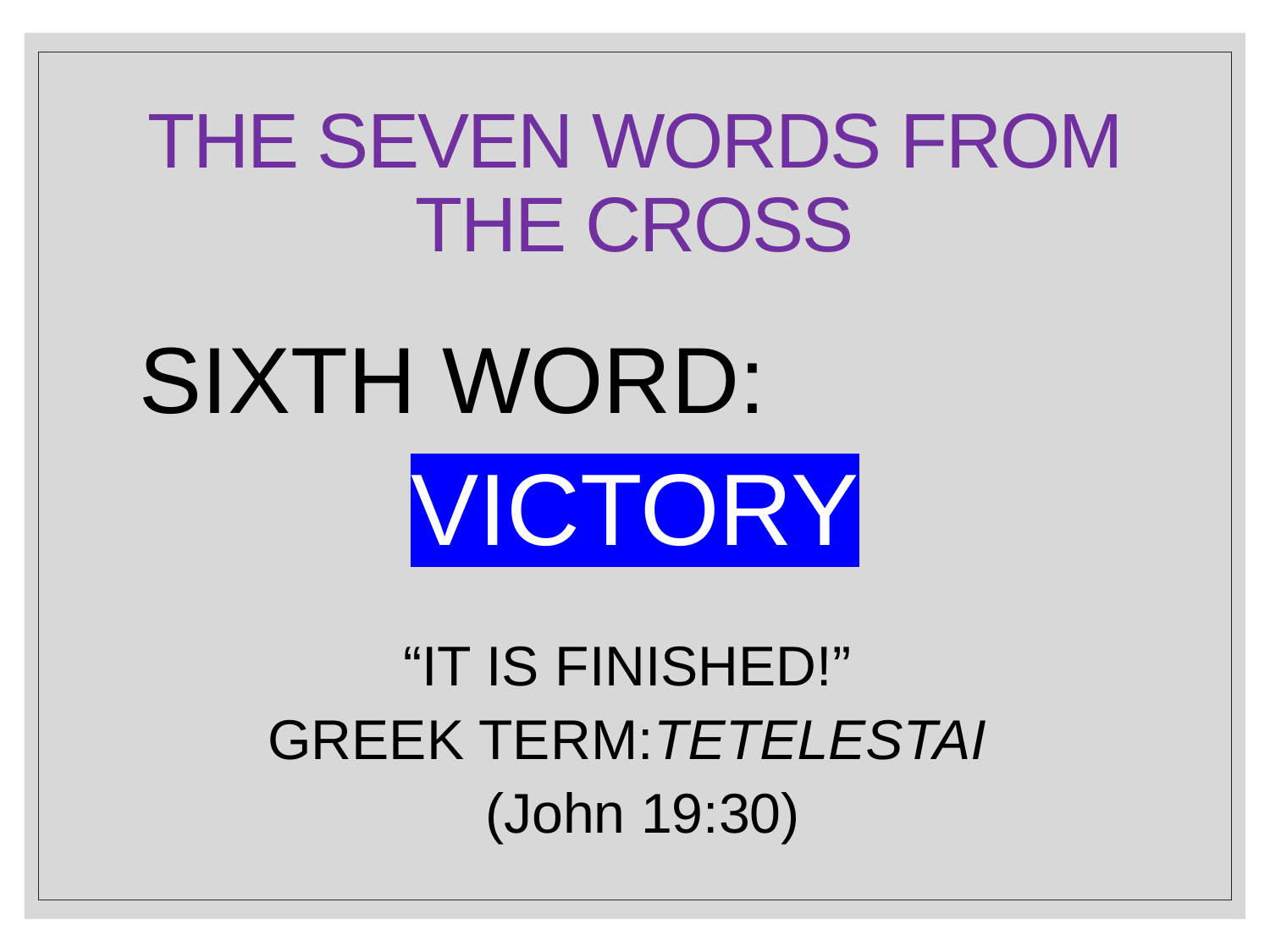

# The seven words from the cross
SIXTH WORD:               VICTORY
“IT IS FINISHED!”
GREEK TERM:TETELESTAI
 (John 19:30)